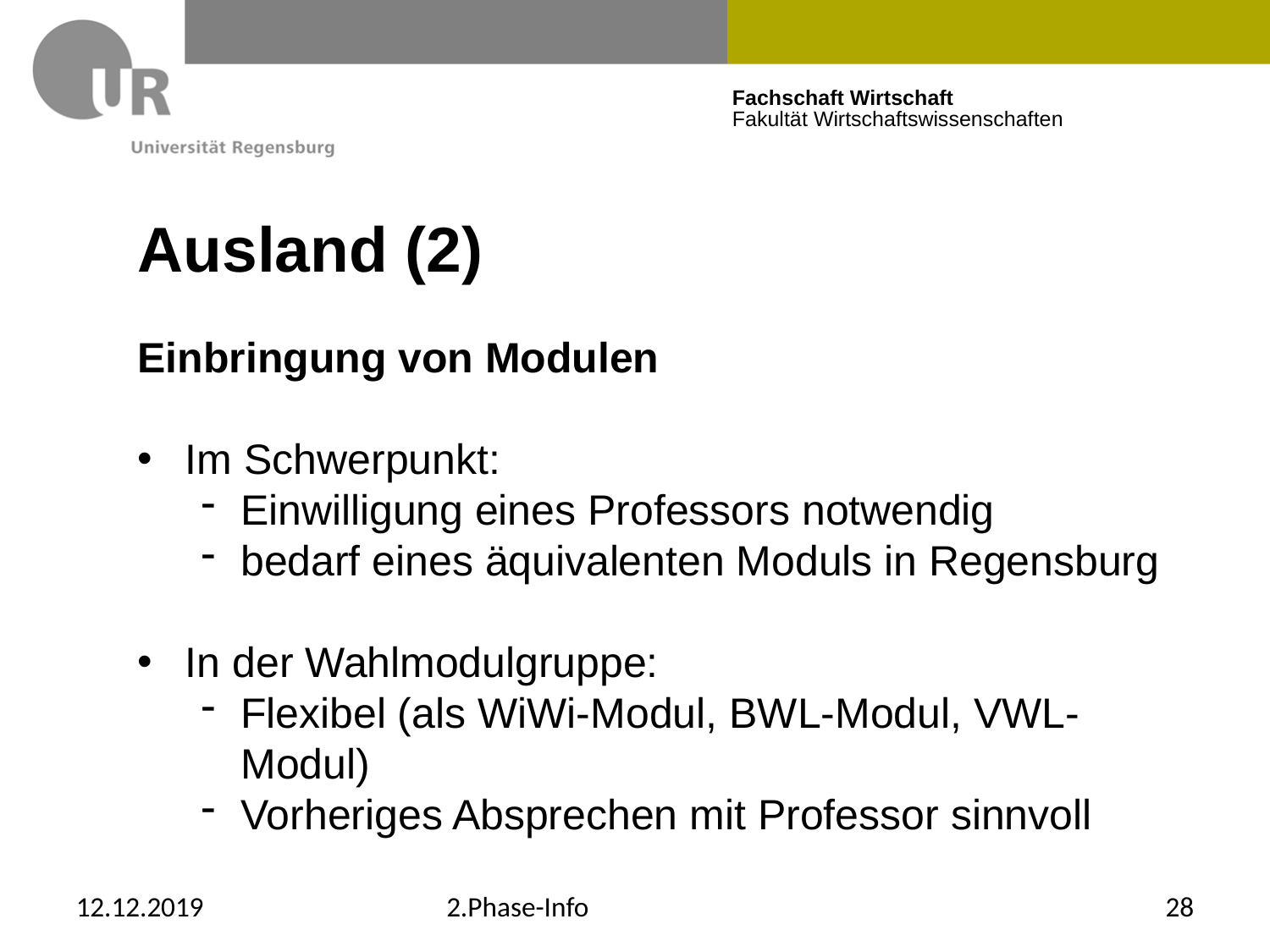

# Ausland (2)
Einbringung von Modulen

Im Schwerpunkt:
Einwilligung eines Professors notwendig
bedarf eines äquivalenten Moduls in Regensburg

In der Wahlmodulgruppe:
Flexibel (als WiWi-Modul, BWL-Modul, VWL-Modul)
Vorheriges Absprechen mit Professor sinnvoll

12.12.2019
2.Phase-Info
28